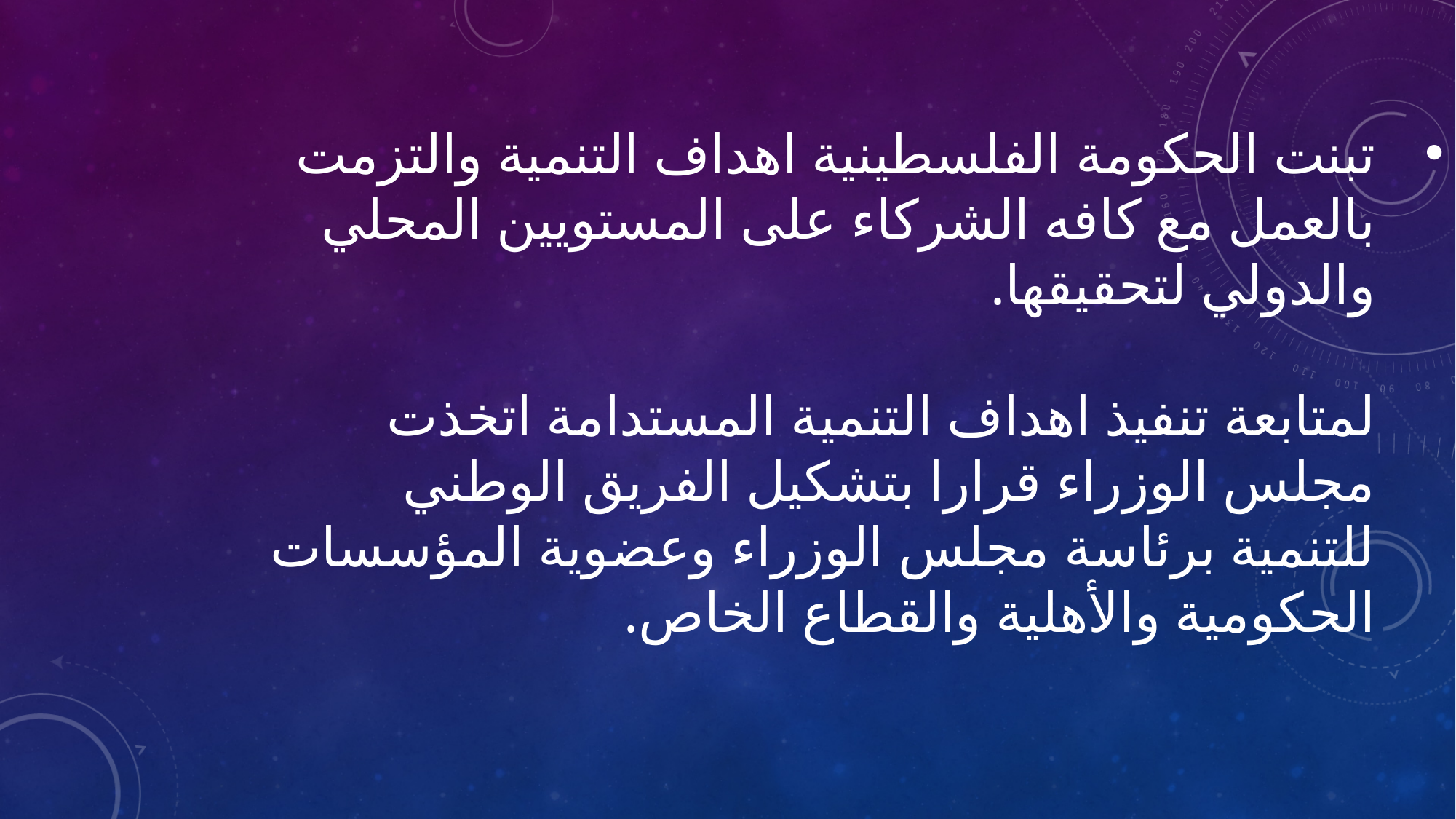

# تبنت الحكومة الفلسطينية اهداف التنمية والتزمت بالعمل مع كافه الشركاء على المستويين المحلي والدولي لتحقيقها. لمتابعة تنفيذ اهداف التنمية المستدامة اتخذت مجلس الوزراء قرارا بتشكيل الفريق الوطني للتنمية برئاسة مجلس الوزراء وعضوية المؤسسات الحكومية والأهلية والقطاع الخاص.